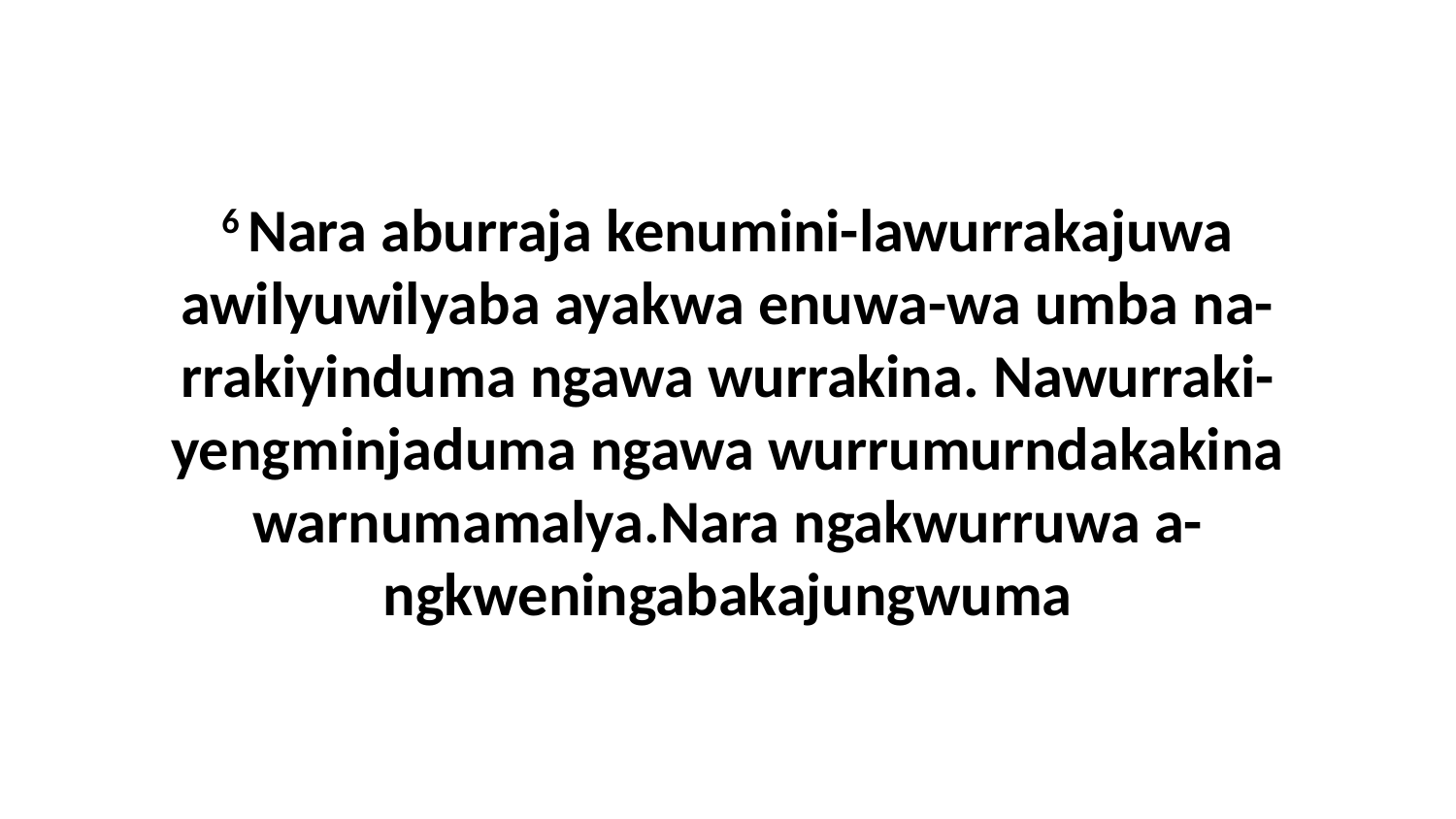

6 Nara aburraja kenumini-lawurrakajuwa awilyuwilyaba ayakwa enuwa-wa umba na-rrakiyinduma ngawa wurrakina. Nawurraki-yengminjaduma ngawa wurrumurndakakina warnumamalya.Nara ngakwurruwa a-ngkweningabakajungwuma